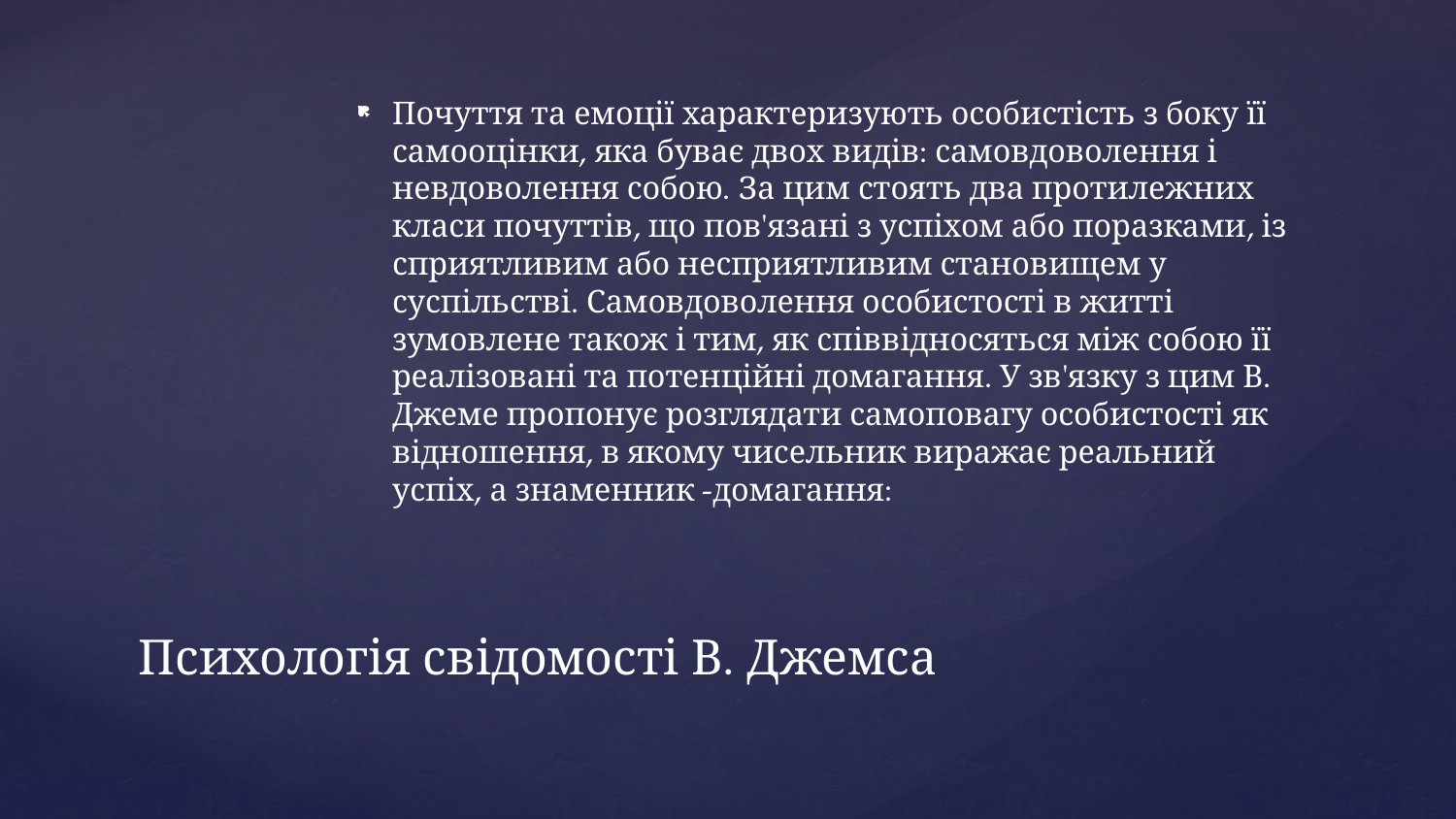

Почуття та емоції характеризують особистість з боку її самооцінки, яка буває двох видів: самовдоволення і невдоволення собою. За цим стоять два протилежних класи почуттів, що пов'язані з успіхом або поразками, із сприятливим або несприятливим становищем у суспільстві. Самовдоволення особистості в житті зумовлене також і тим, як співвідносяться між собою її реалізовані та потенційні домагання. У зв'язку з цим В. Джеме пропонує розглядати самоповагу особистості як відношення, в якому чисельник виражає реальний успіх, а знаменник -домагання:
# Психологія свідомості В. Джемса